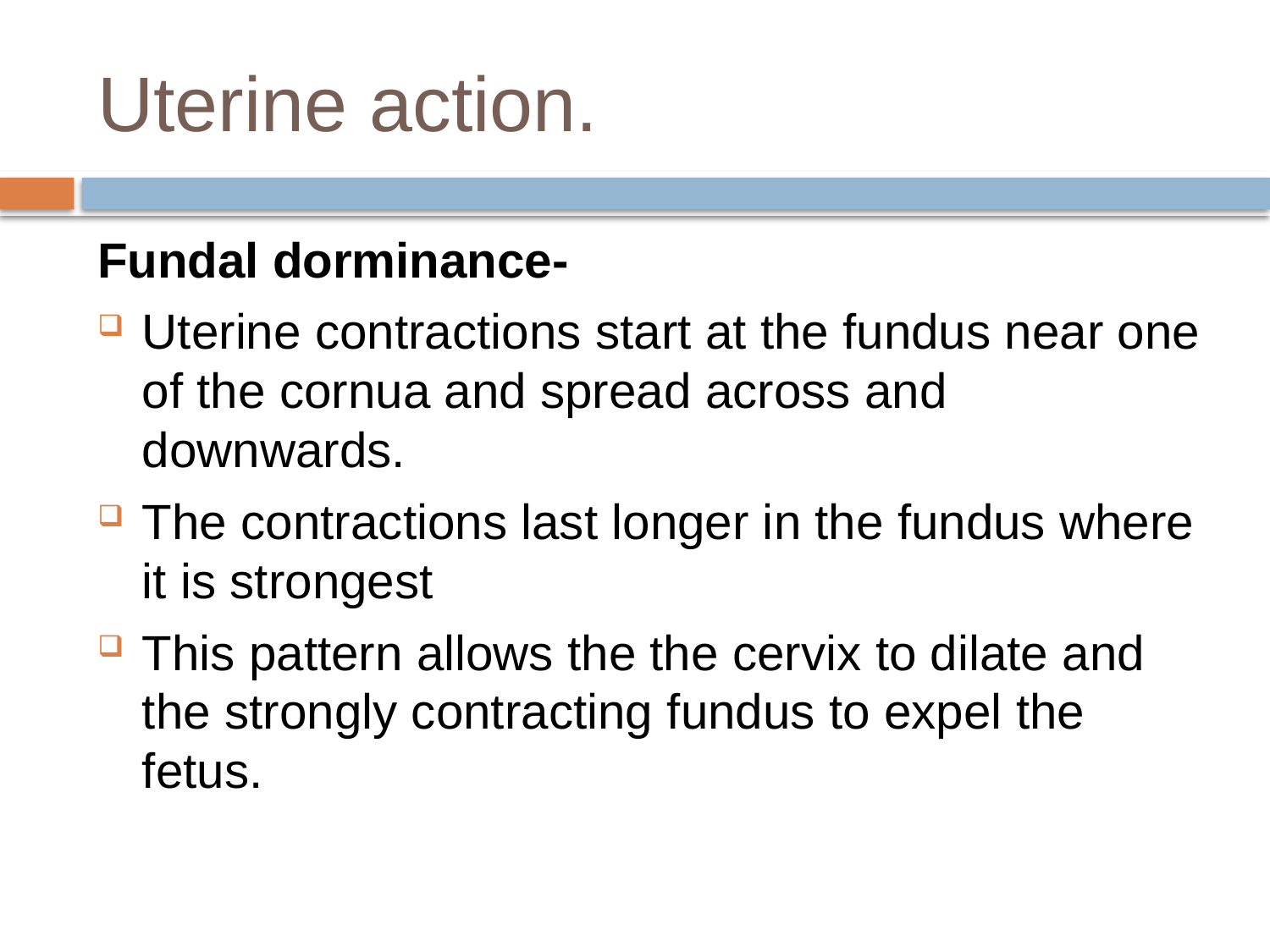

# Uterine action.
Fundal dorminance-
Uterine contractions start at the fundus near one of the cornua and spread across and downwards.
The contractions last longer in the fundus where it is strongest
This pattern allows the the cervix to dilate and the strongly contracting fundus to expel the fetus.